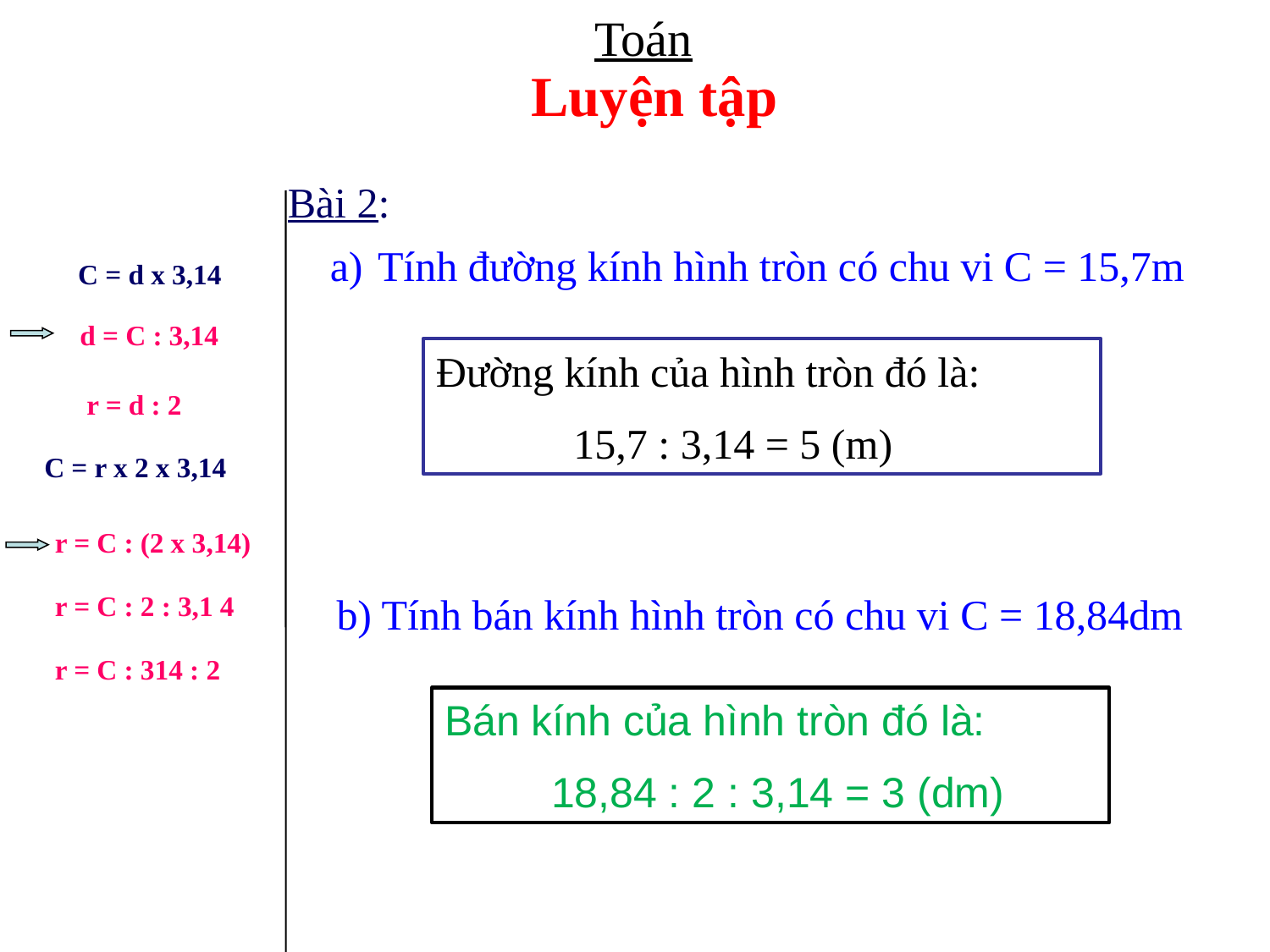

Toán
Luyện tập
Bài 2:

Tính đường kính hình tròn có chu vi C = 15,7m
C = d x 3,14
d = C : 3,14

Đường kính của hình tròn đó là:
             15,7 : 3,14 = 5 (m)
r = d : 2
C = r x 2 x 3,14
r = C : (2 x 3,14)

r = C : 2 : 3,1 4
b) Tính bán kính hình tròn có chu vi C = 18,84dm
r = C : 314 : 2
Bán kính của hình tròn đó là:
         18,84 : 2 : 3,14 = 3 (dm)